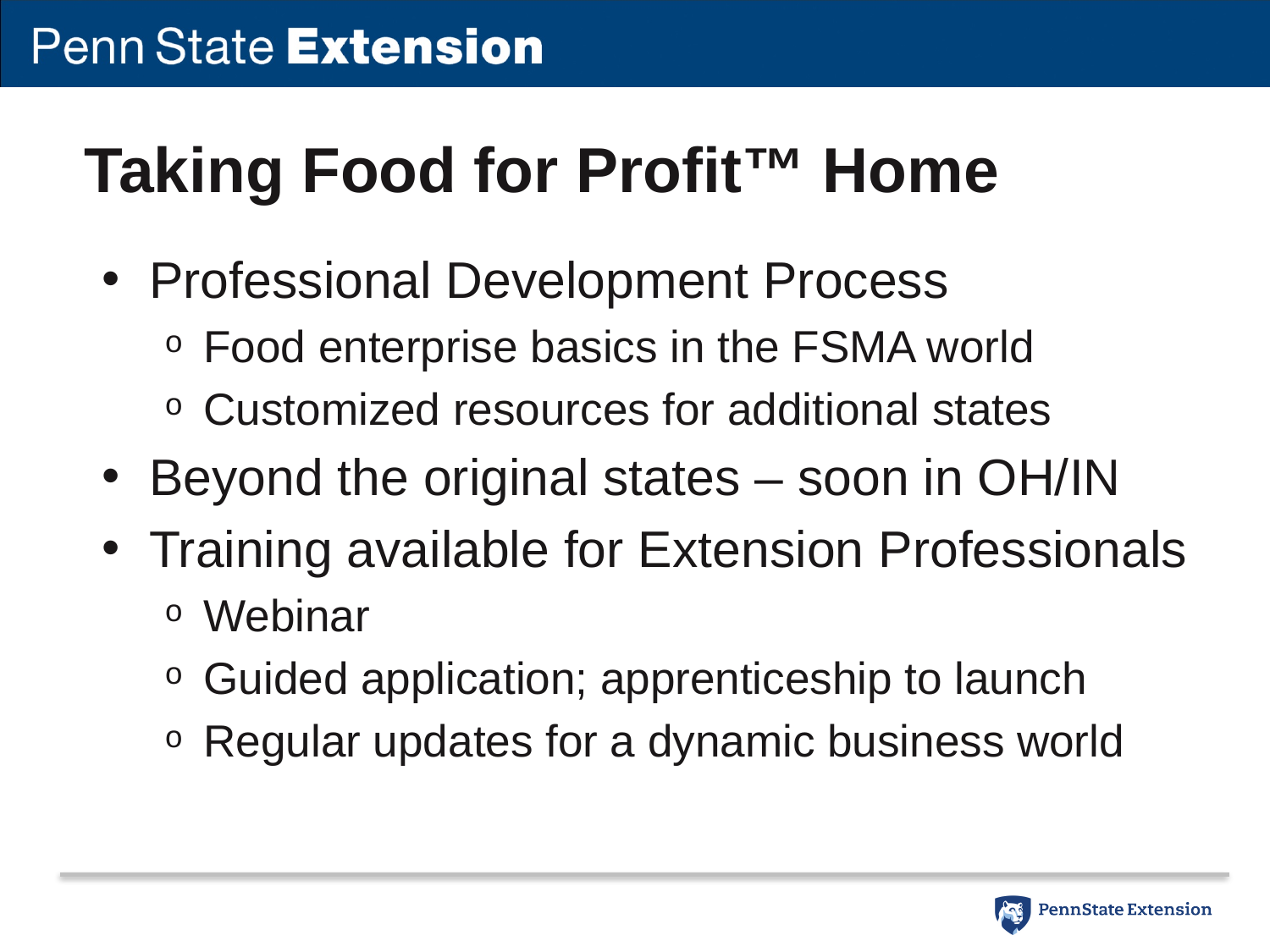

# Taking Food for Profit™ Home
Professional Development Process
Food enterprise basics in the FSMA world
Customized resources for additional states
Beyond the original states – soon in OH/IN
Training available for Extension Professionals
Webinar
Guided application; apprenticeship to launch
Regular updates for a dynamic business world